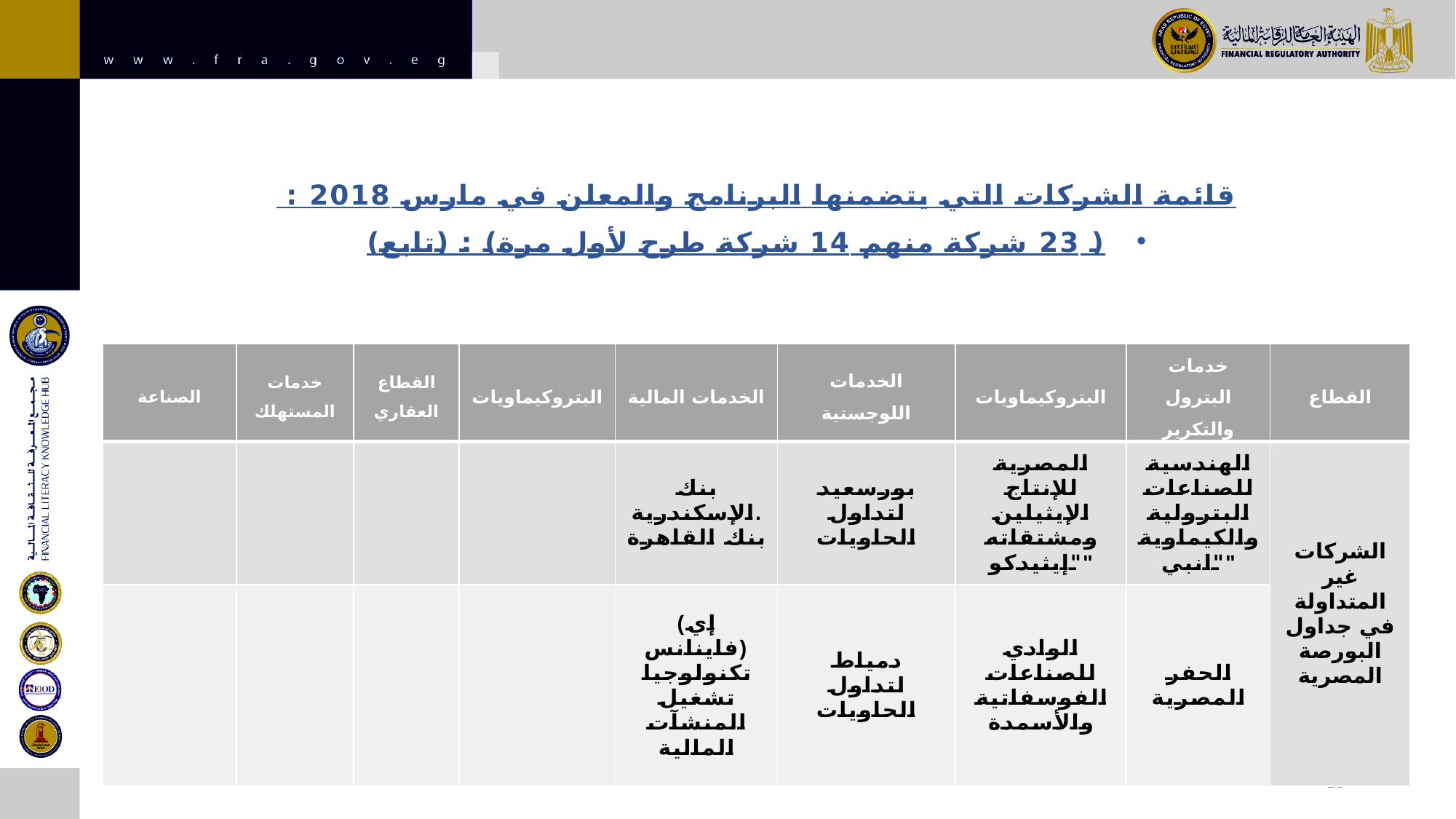

قائمة الشركات التي يتضمنها البرنامج والمعلن في مارس 2018 :
( 23 شركة منهم 14 شركة طرح لأول مرة) : (تابع)

| الصناعة | خدمات المستهلك | القطاع العقاري | البتروكيماويات | الخدمات المالية | الخدمات اللوجستية | البتروكيماويات | خدمات البترول والتكرير | القطاع |
| --- | --- | --- | --- | --- | --- | --- | --- | --- |
|  |  |  |  | بنك الإسكندرية. بنك القاهرة | بورسعيد لتداول الحاويات | المصرية للإنتاج الإيثيلين ومشتقاته "إيثيدكو" | الهندسية للصناعات البترولية والكيماوية "انبي" | الشركات غير المتداولة في جداول البورصة المصرية |
|  |  |  |  | (إي فاينانس) تكنولوجيا تشغيل المنشآت المالية | دمياط لتداول الحاويات | الوادي للصناعات الفوسفاتية والأسمدة | الحفر المصرية |  |
13